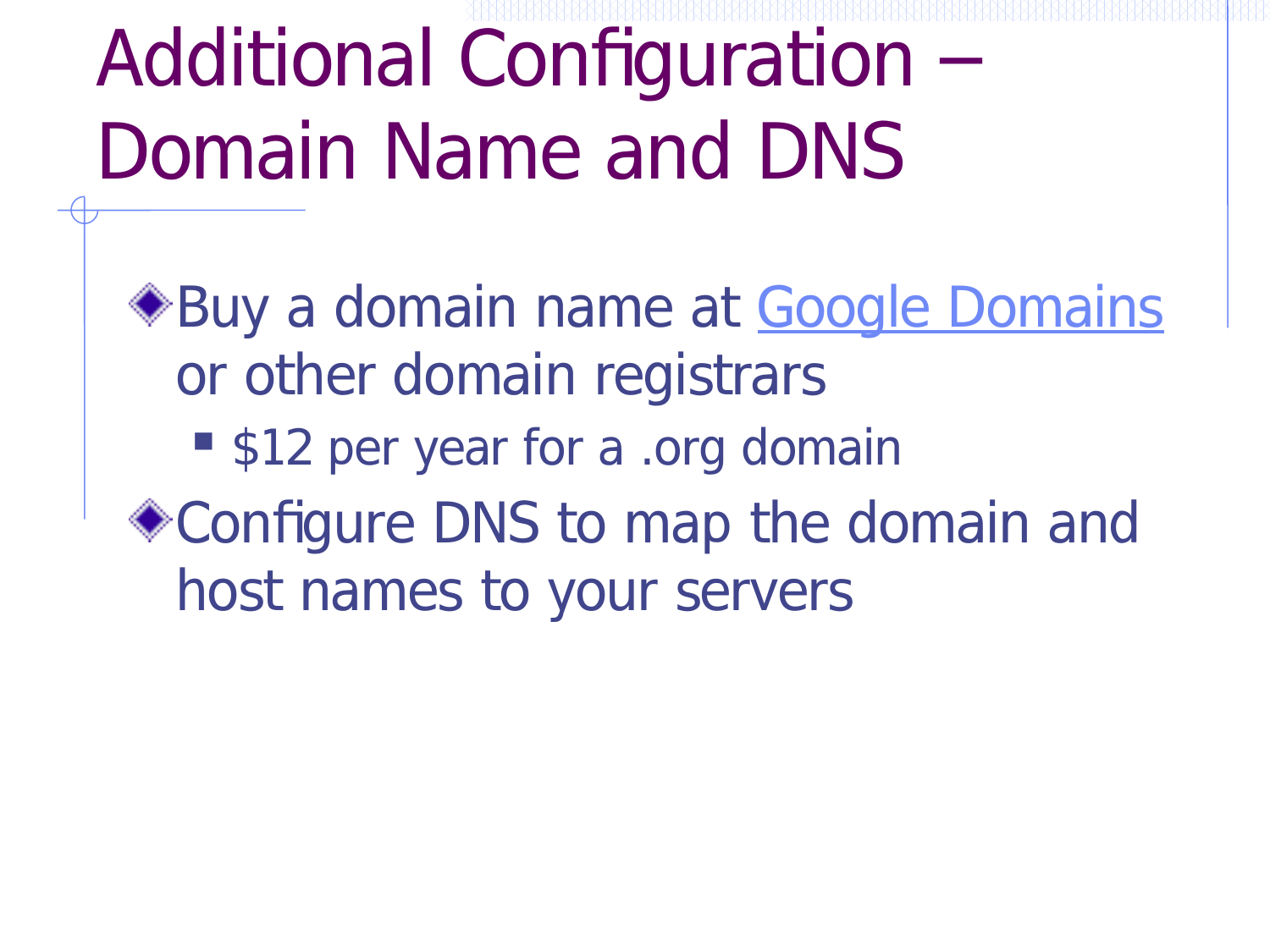

# Additional Configuration – Domain Name and DNS
Buy a domain name at Google Domains or other domain registrars
$12 per year for a .org domain
Configure DNS to map the domain and host names to your servers